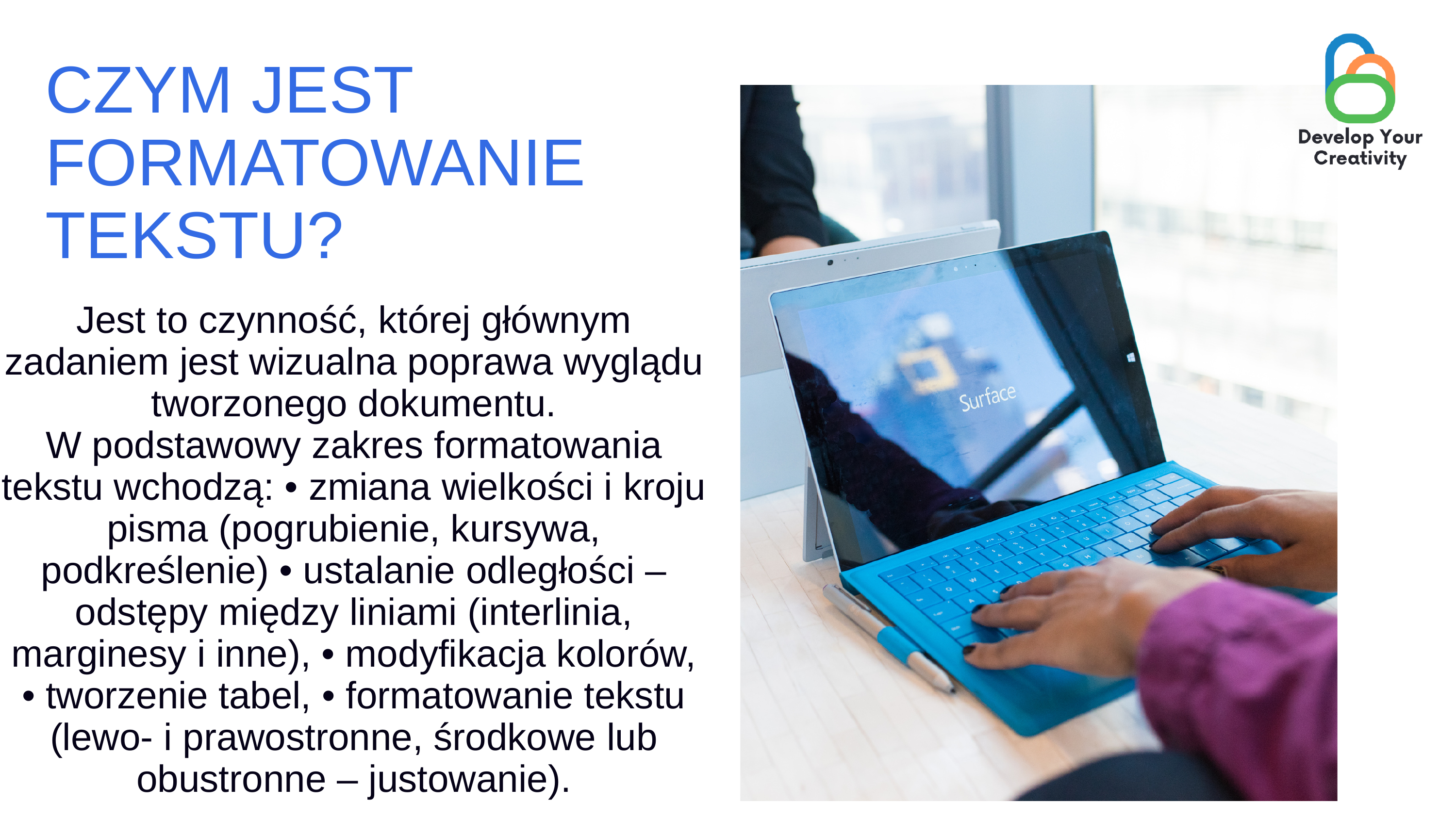

CZYM JEST FORMATOWANIE TEKSTU?

Jest to czynność, której głównym zadaniem jest wizualna poprawa wyglądu tworzonego dokumentu.
W podstawowy zakres formatowania tekstu wchodzą: • zmiana wielkości i kroju pisma (pogrubienie, kursywa, podkreślenie) • ustalanie odległości – odstępy między liniami (interlinia, marginesy i inne), • modyfikacja kolorów, • tworzenie tabel, • formatowanie tekstu (lewo- i prawostronne, środkowe lub obustronne – justowanie).